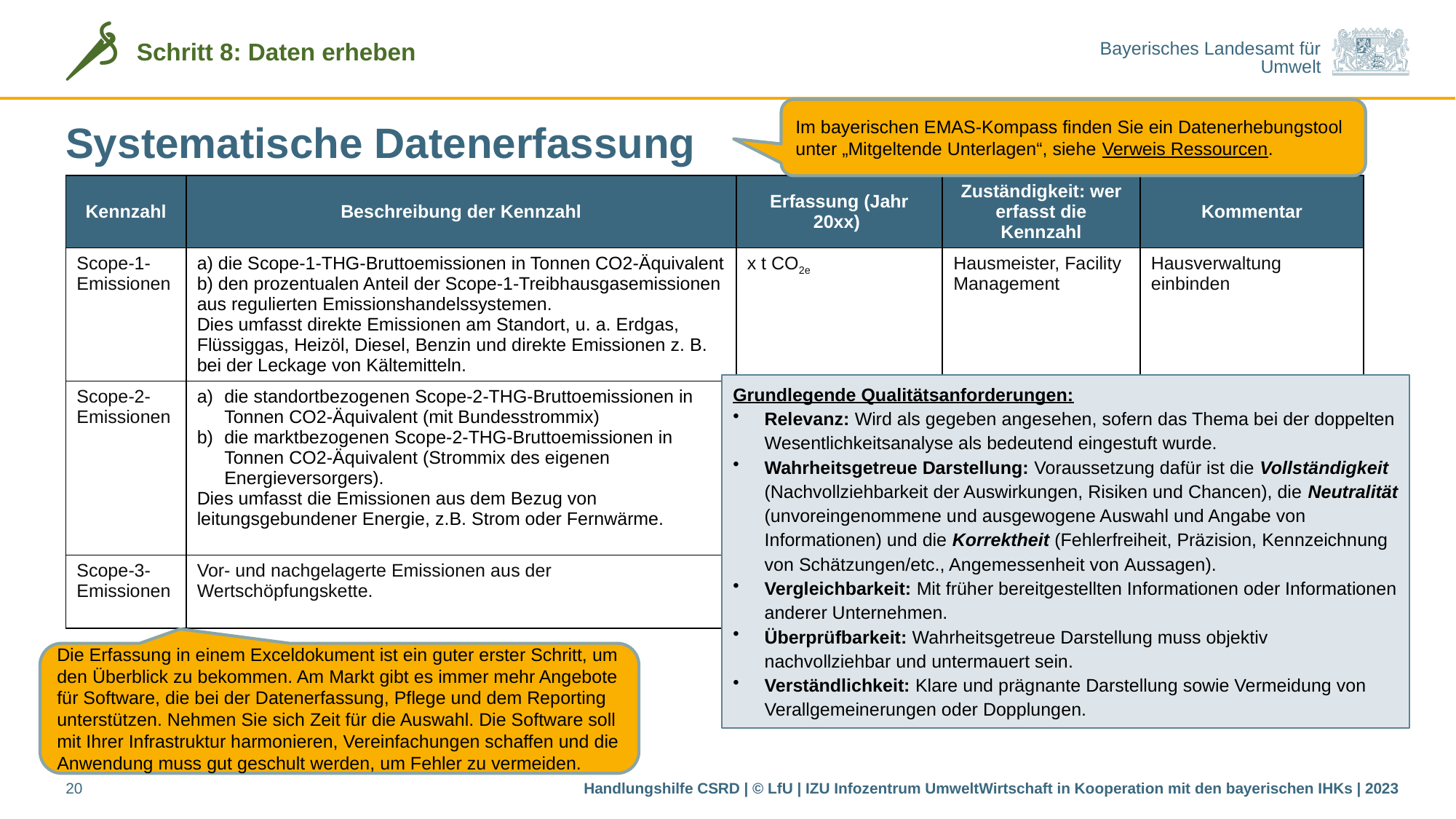

Im bayerischen EMAS-Kompass finden Sie ein Datenerhebungstool  unter „Mitgeltende Unterlagen“, siehe Verweis Ressourcen.
# Systematische Datenerfassung
| Kennzahl | Beschreibung der Kennzahl | Erfassung (Jahr 20xx) | Zuständigkeit: wer erfasst die Kennzahl | Kommentar |
| --- | --- | --- | --- | --- |
| Scope-1- Emissionen | a) die Scope-1-THG-Bruttoemissionen in Tonnen CO2-Äquivalent b) den prozentualen Anteil der Scope-1-Treibhausgasemissionen aus regulierten Emissionshandelssystemen. Dies umfasst direkte Emissionen am Standort, u. a. Erdgas, Flüssiggas, Heizöl, Diesel, Benzin und direkte Emissionen z. B. bei der Leckage von Kältemitteln. | x t CO2e | Hausmeister, Facility Management | Hausverwaltung einbinden |
| Scope-2- Emissionen | die standortbezogenen Scope-2-THG-Bruttoemissionen in Tonnen CO2-Äquivalent (mit Bundesstrommix) die marktbezogenen Scope-2-THG-Bruttoemissionen in Tonnen CO2-Äquivalent (Strommix des eigenen Energieversorgers). Dies umfasst die Emissionen aus dem Bezug von leitungsgebundener Energie, z.B. Strom oder Fernwärme. |  |  |  |
| Scope-3- Emissionen | Vor- und nachgelagerte Emissionen aus der Wertschöpfungskette. |  |  |  |
Grundlegende Qualitätsanforderungen:
Relevanz: Wird als gegeben angesehen, sofern das Thema bei der doppelten Wesentlichkeitsanalyse als bedeutend eingestuft wurde.
Wahrheitsgetreue Darstellung: Voraussetzung dafür ist die Vollständigkeit (Nachvollziehbarkeit der Auswirkungen, Risiken und Chancen), die Neutralität (unvoreingenommene und ausgewogene Auswahl und Angabe von Informationen) und die Korrektheit (Fehlerfreiheit, Präzision, Kennzeichnung von Schätzungen/etc., Angemessenheit von Aussagen).
Vergleichbarkeit: Mit früher bereitgestellten Informationen oder Informationen anderer Unternehmen.
Überprüfbarkeit: Wahrheitsgetreue Darstellung muss objektiv nachvollziehbar und untermauert sein.
Verständlichkeit: Klare und prägnante Darstellung sowie Vermeidung von Verallgemeinerungen oder Dopplungen.
Die Erfassung in einem Exceldokument ist ein guter erster Schritt, um den Überblick zu bekommen. Am Markt gibt es immer mehr Angebote für Software, die bei der Datenerfassung, Pflege und dem Reporting unterstützen. Nehmen Sie sich Zeit für die Auswahl. Die Software soll mit Ihrer Infrastruktur harmonieren, Vereinfachungen schaffen und die Anwendung muss gut geschult werden, um Fehler zu vermeiden.
20
Handlungshilfe CSRD | © LfU | IZU Infozentrum UmweltWirtschaft in Kooperation mit den bayerischen IHKs | 2023